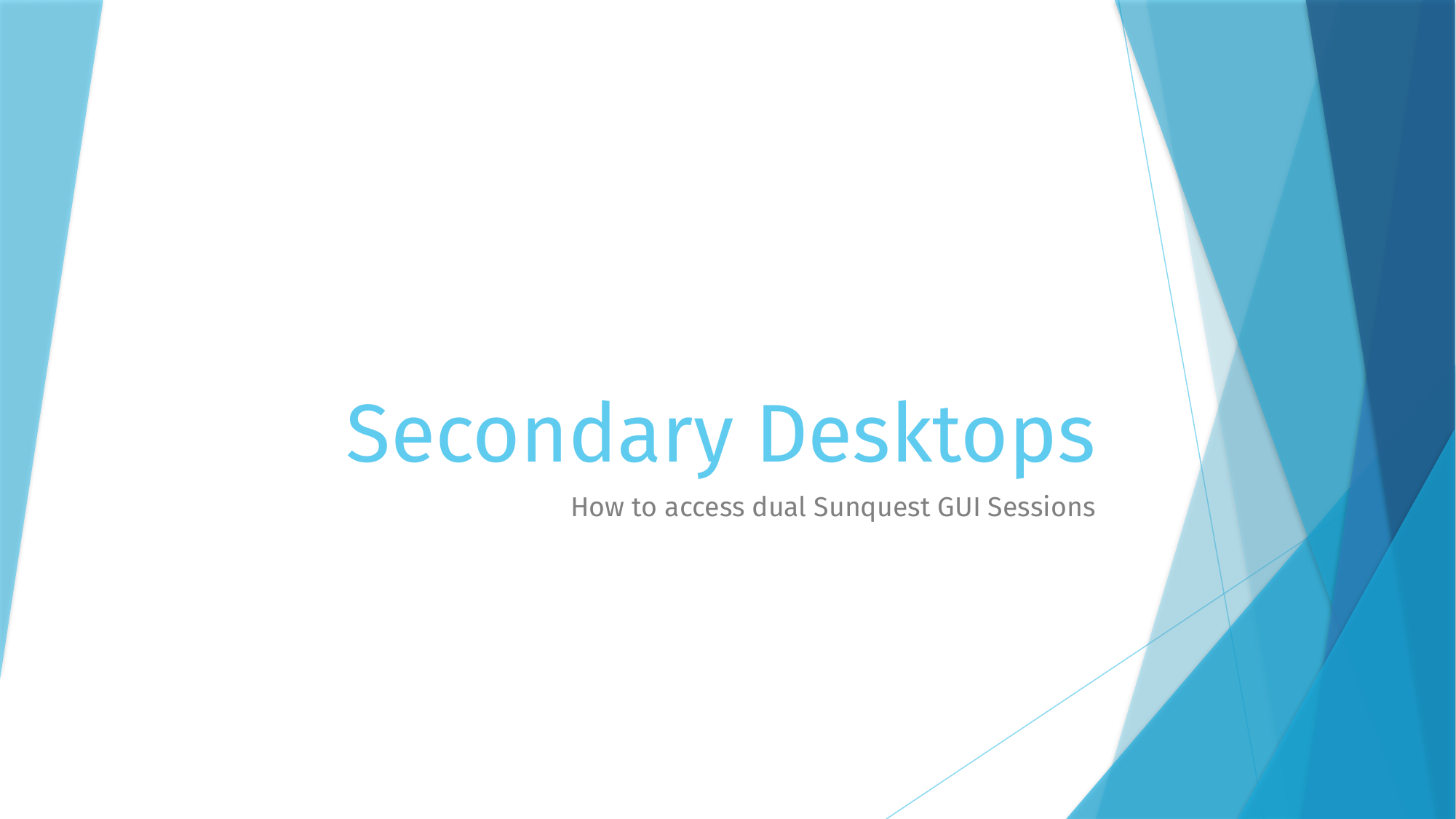

# Secondary Desktops
How to access dual Sunquest GUI Sessions